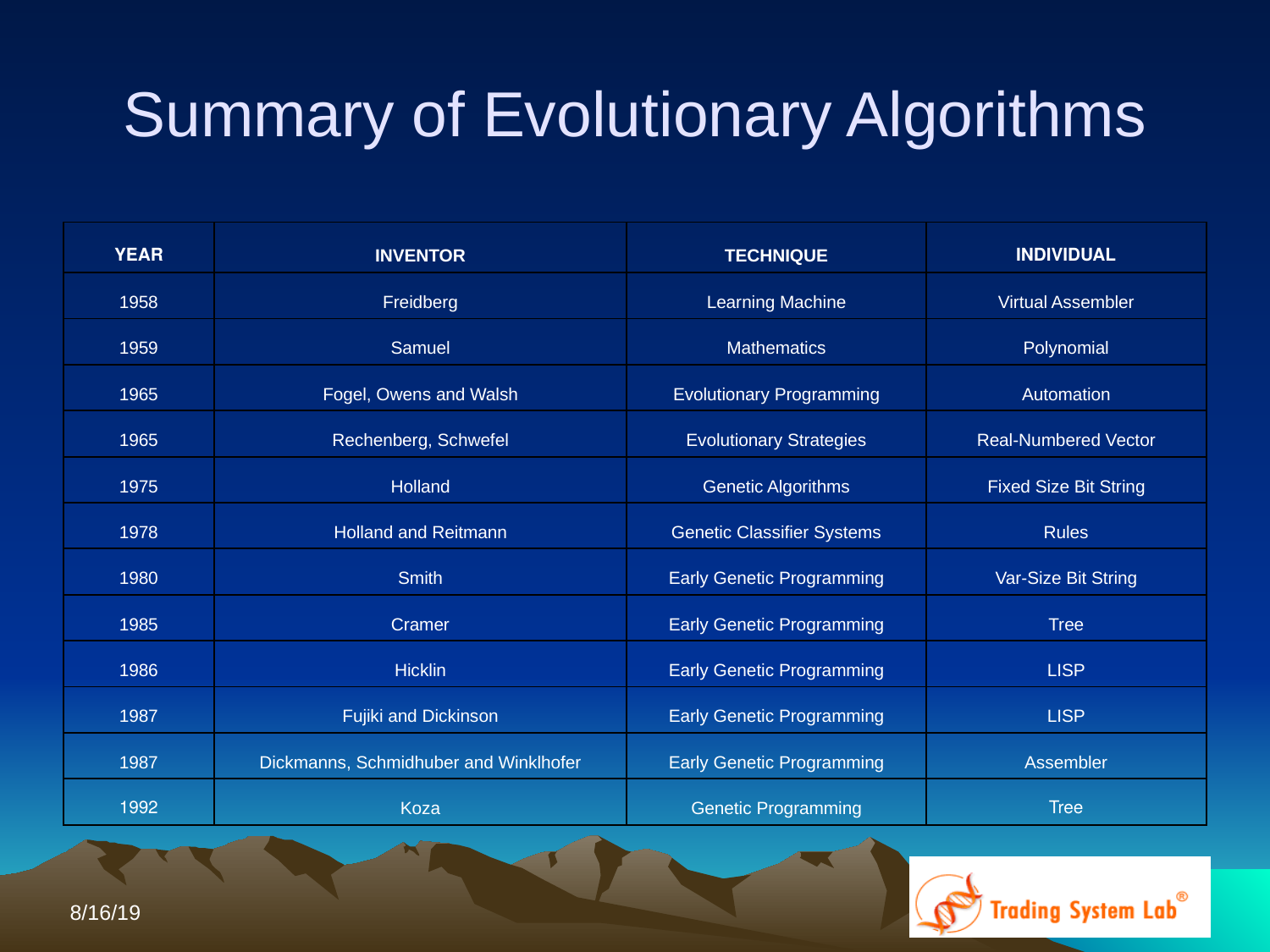

Summary of Evolutionary Algorithms
| YEAR | INVENTOR | TECHNIQUE | INDIVIDUAL |
| --- | --- | --- | --- |
| 1958 | Freidberg | Learning Machine | Virtual Assembler |
| 1959 | Samuel | Mathematics | Polynomial |
| 1965 | Fogel, Owens and Walsh | Evolutionary Programming | Automation |
| 1965 | Rechenberg, Schwefel | Evolutionary Strategies | Real-Numbered Vector |
| 1975 | Holland | Genetic Algorithms | Fixed Size Bit String |
| 1978 | Holland and Reitmann | Genetic Classifier Systems | Rules |
| 1980 | Smith | Early Genetic Programming | Var-Size Bit String |
| 1985 | Cramer | Early Genetic Programming | Tree |
| 1986 | Hicklin | Early Genetic Programming | LISP |
| 1987 | Fujiki and Dickinson | Early Genetic Programming | LISP |
| 1987 | Dickmanns, Schmidhuber and Winklhofer | Early Genetic Programming | Assembler |
| 1992 | Koza | Genetic Programming | Tree |
8/16/19